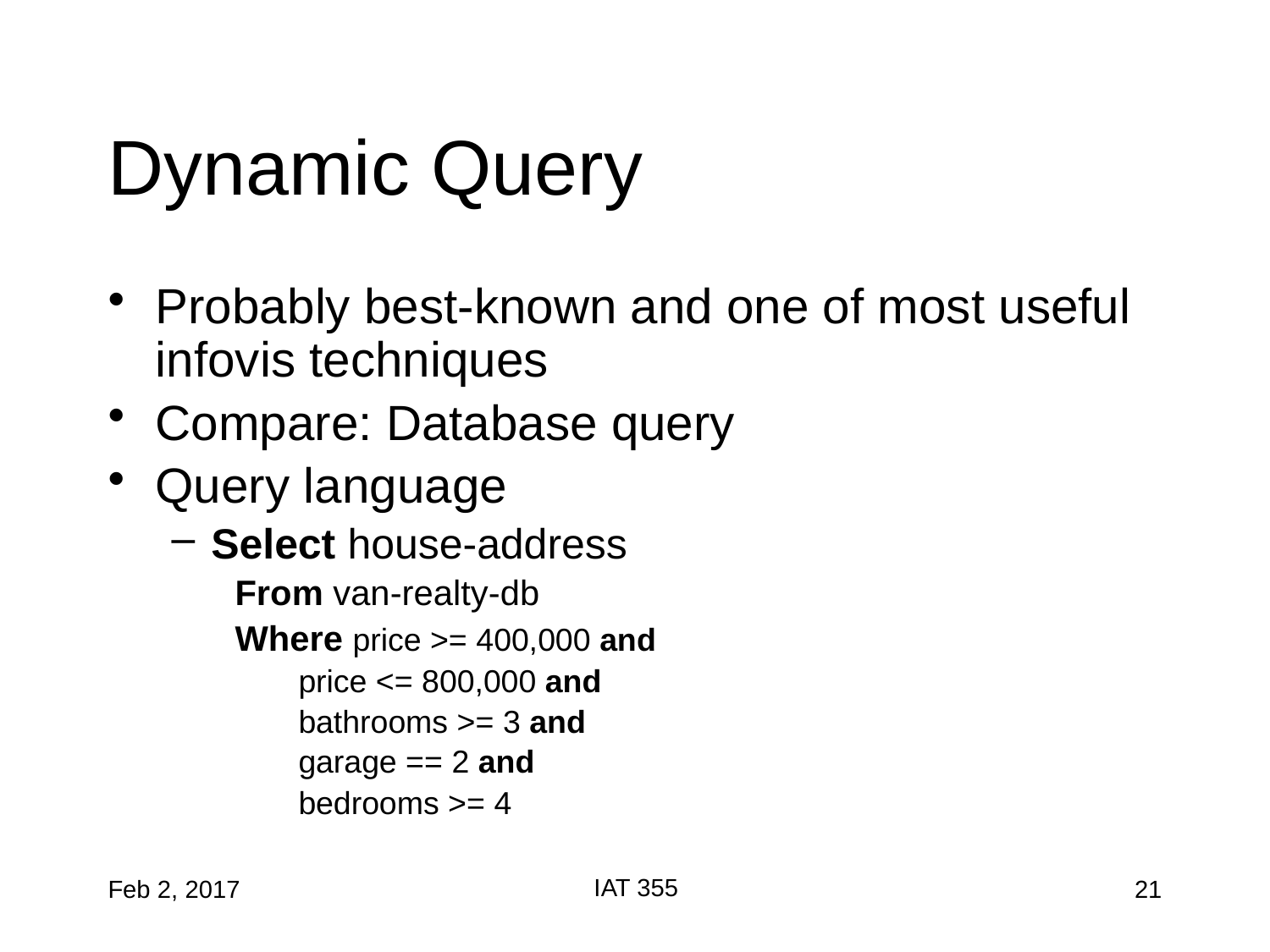

# Dynamic Query
Probably best-known and one of most useful infovis techniques
Compare: Database query
Query language
Select house-address
From van-realty-db
Where price >= 400,000 and
price <= 800,000 and
bathrooms >= 3 and
garage == 2 and
bedrooms >= 4

IAT 355
Feb 2, 2017
21